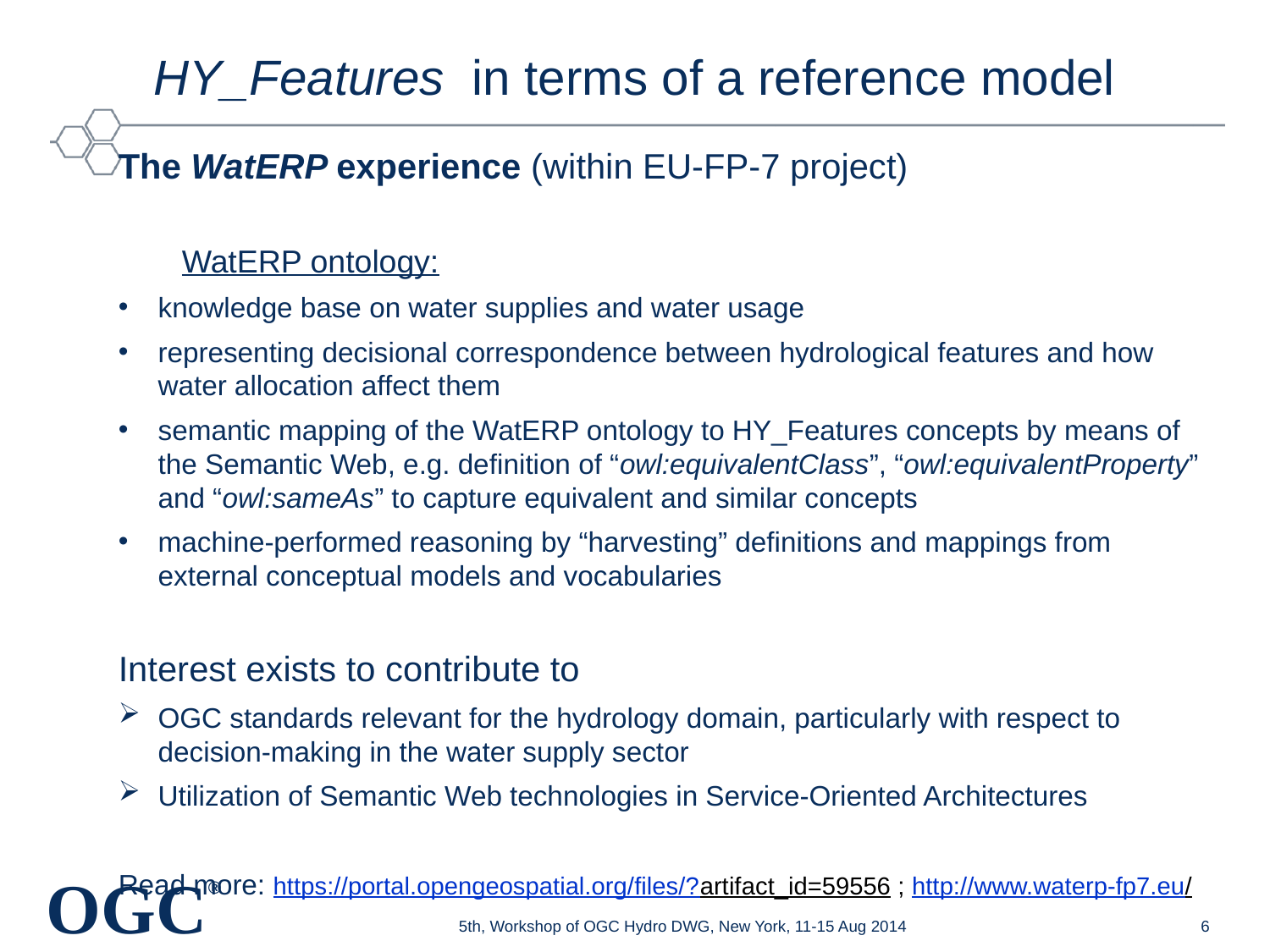

# HY_Features  in terms of a reference model
The WatERP experience (within EU-FP-7 project)

WatERP ontology:
knowledge base on water supplies and water usage
representing decisional correspondence between hydrological features and how water allocation affect them
semantic mapping of the WatERP ontology to HY_Features concepts by means of the Semantic Web, e.g. definition of “owl:equivalentClass”, “owl:equivalentProperty” and “owl:sameAs” to capture equivalent and similar concepts
machine-performed reasoning by “harvesting” definitions and mappings from external conceptual models and vocabularies

Interest exists to contribute to
OGC standards relevant for the hydrology domain, particularly with respect to decision-making in the water supply sector
Utilization of Semantic Web technologies in Service-Oriented Architectures

Read more: https://portal.opengeospatial.org/files/?artifact_id=59556 ; http://www.waterp-fp7.eu/
5th, Workshop of OGC Hydro DWG, New York, 11-15 Aug 2014
6